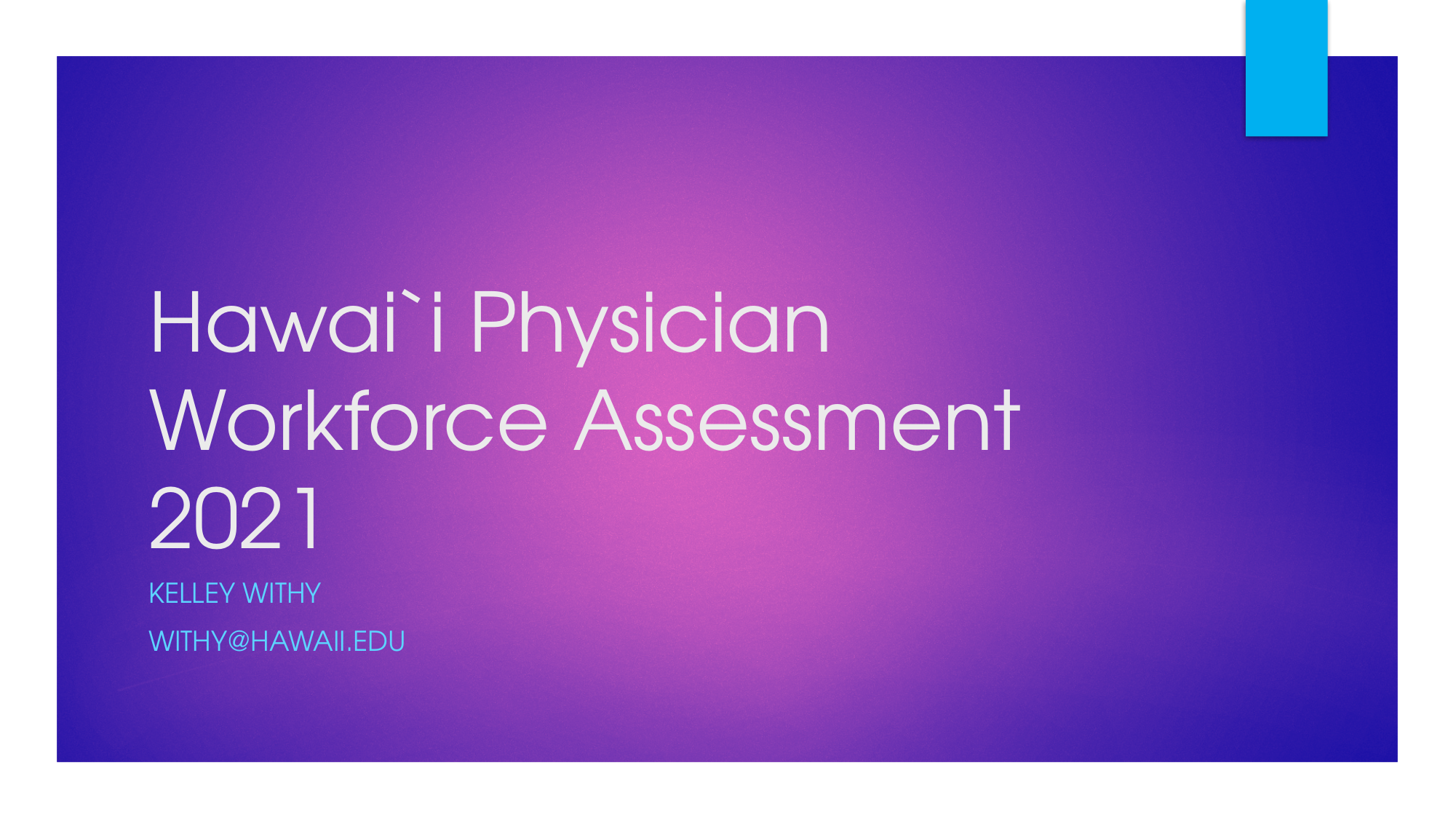

# Hawai`i Physician Workforce Assessment 2021
Kelley Withy
withy@Hawaii.edu